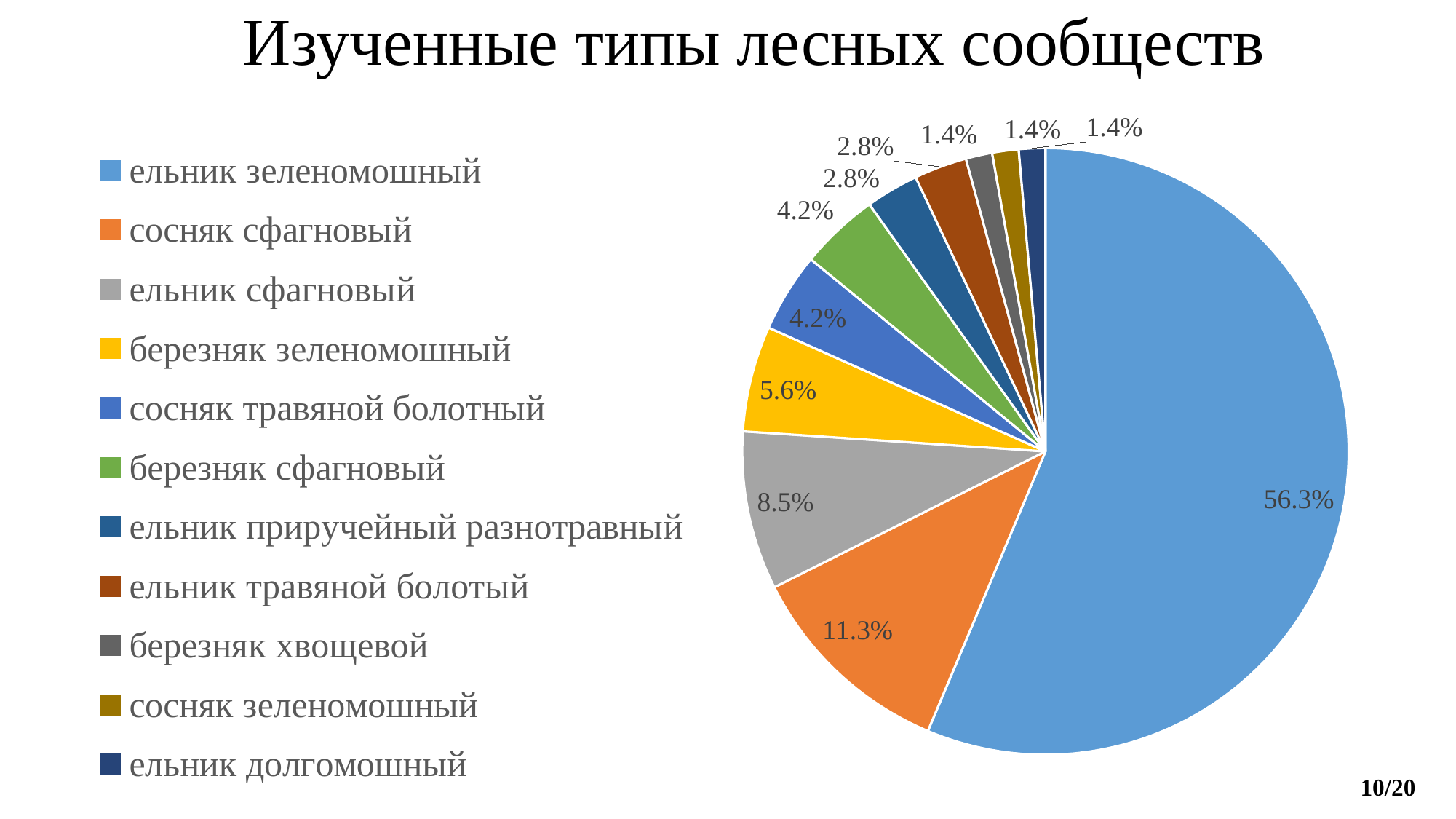

# Изученные типы лесных сообществ

### Chart

| Category | доля |
|---|---|
| ельник зеленомошный | 56.33802816901408 |
| сосняк сфагновый | 11.267605633802816 |
| ельник сфагновый | 8.450704225352112 |
| березняк зеленомошный | 5.633802816901408 |
| сосняк травяной болотный | 4.225352112676056 |
| березняк сфагновый | 4.225352112676056 |
| ельник приручейный разнотравный | 2.816901408450704 |
| ельник травяной болотый | 2.816901408450704 |
| березняк хвощевой | 1.408450704225352 |
| сосняк зеленомошный  | 1.408450704225352 |
| ельник долгомошный  | 1.408450704225352 |
10/20